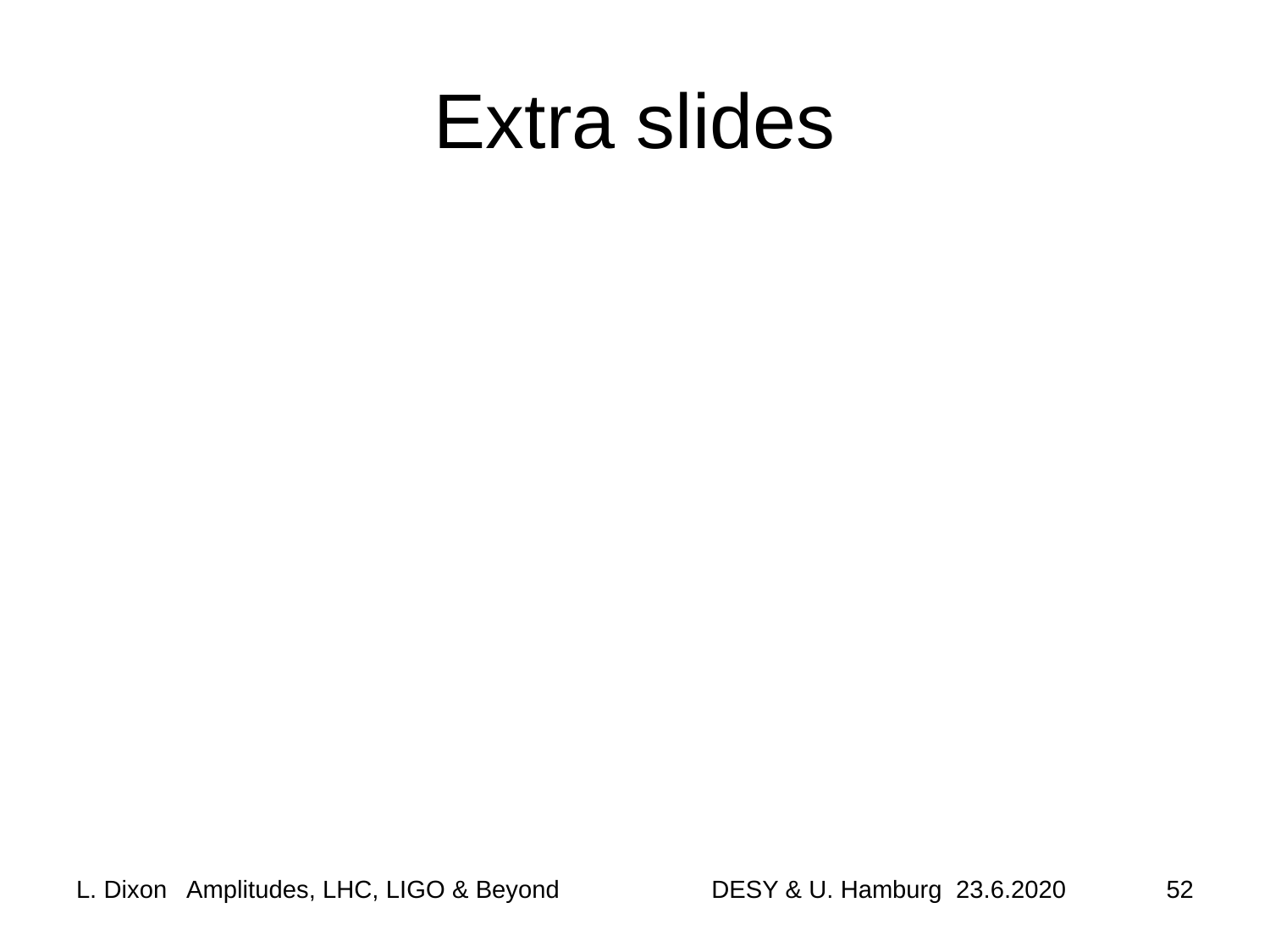

# Extra slides

52
L. Dixon   Amplitudes, LHC, LIGO & Beyond
DESY & U. Hamburg  23.6.2020